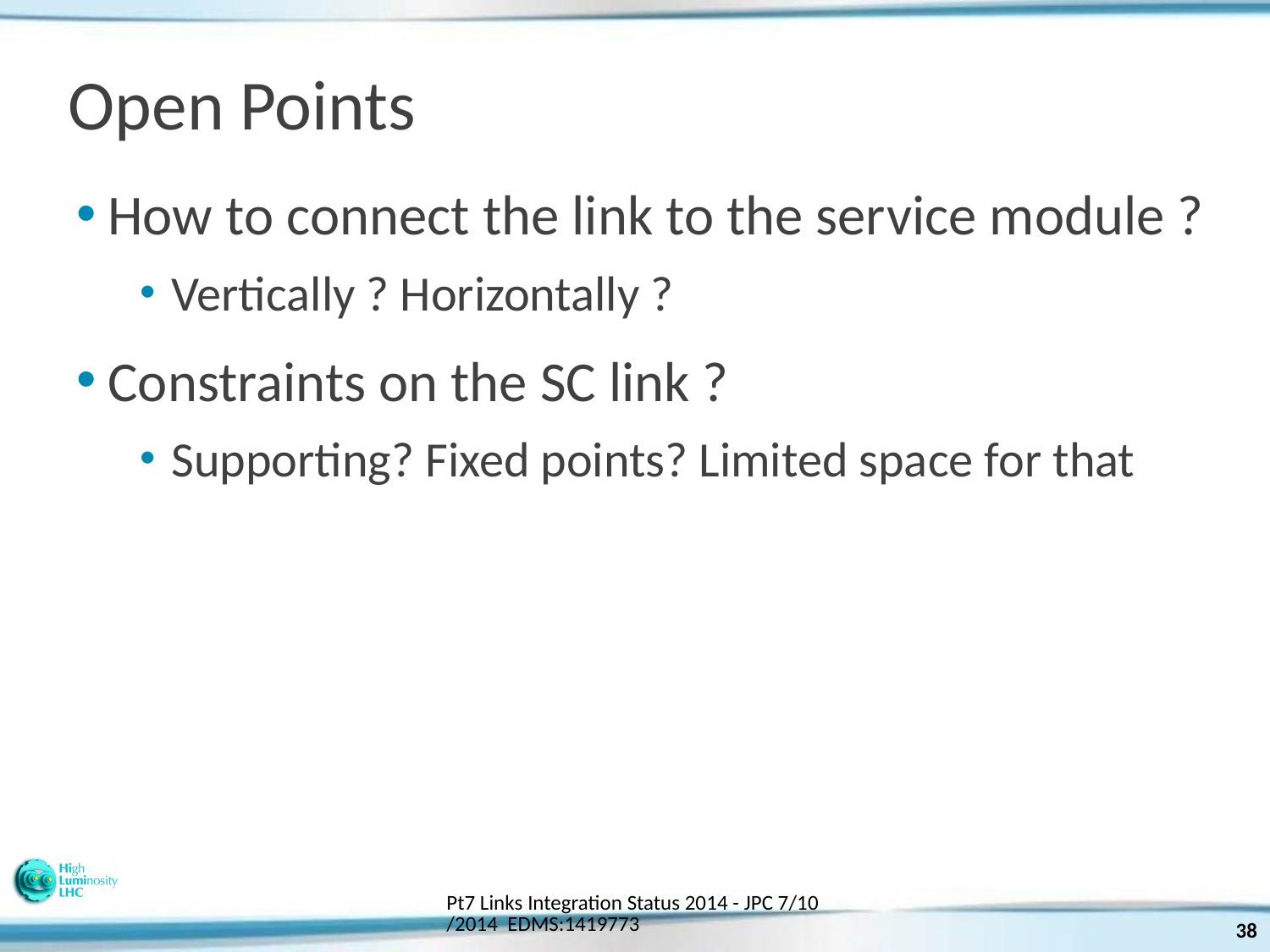

# Open Points
How to connect the link to the service module ?
Vertically ? Horizontally ?
Constraints on the SC link ?
Supporting? Fixed points? Limited space for that
Pt7 Links Integration Status 2014 - JPC 7/10/2014  EDMS:1419773
38